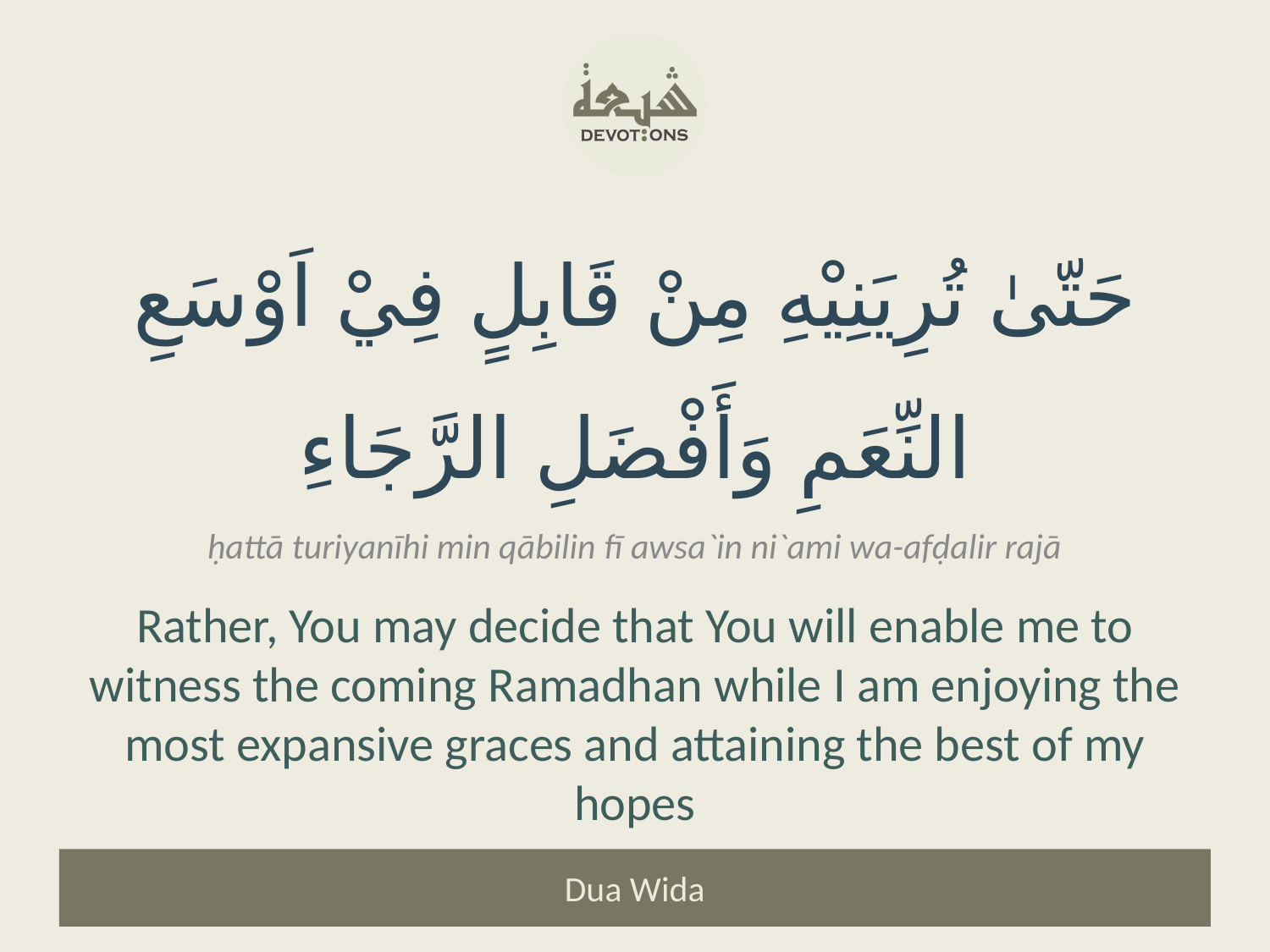

حَتّىٰ تُرِيَنِيْهِ مِنْ قَابِلٍ فِيْ اَوْسَعِ النِّعَمِ وَأَفْضَلِ الرَّجَاءِ
ḥattā turiyanīhi min qābilin fī awsa`in ni`ami wa-afḍalir rajā
Rather, You may decide that You will enable me to witness the coming Ramadhan while I am enjoying the most expansive graces and attaining the best of my hopes
Dua Wida